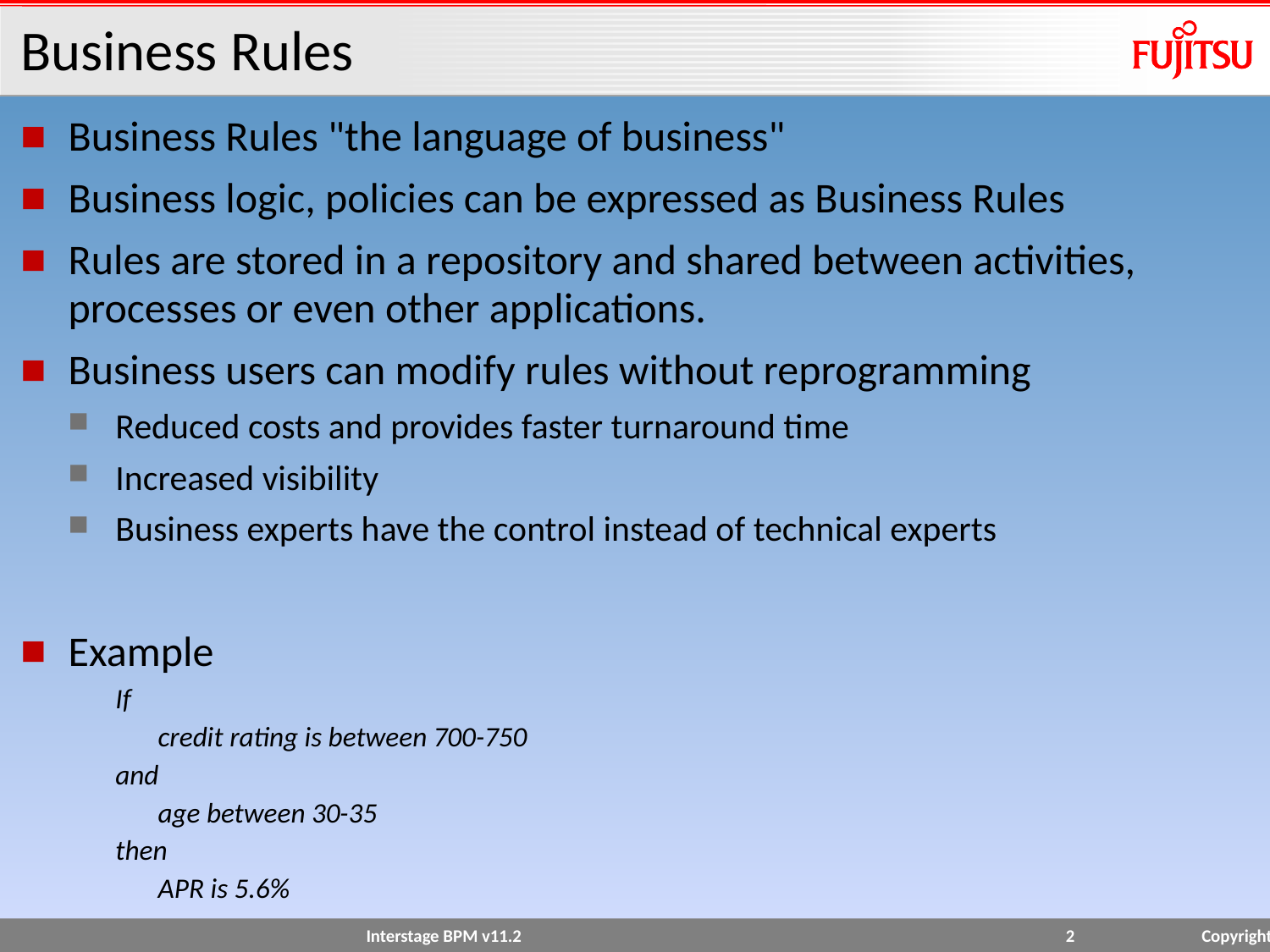

# Business Rules
Business Rules "the language of business"
Business logic, policies can be expressed as Business Rules
Rules are stored in a repository and shared between activities, processes or even other applications.
Business users can modify rules without reprogramming
Reduced costs and provides faster turnaround time
Increased visibility
Business experts have the control instead of technical experts

Example
	If
	credit rating is between 700-750
	and
	age between 30-35
	then
	APR is 5.6%